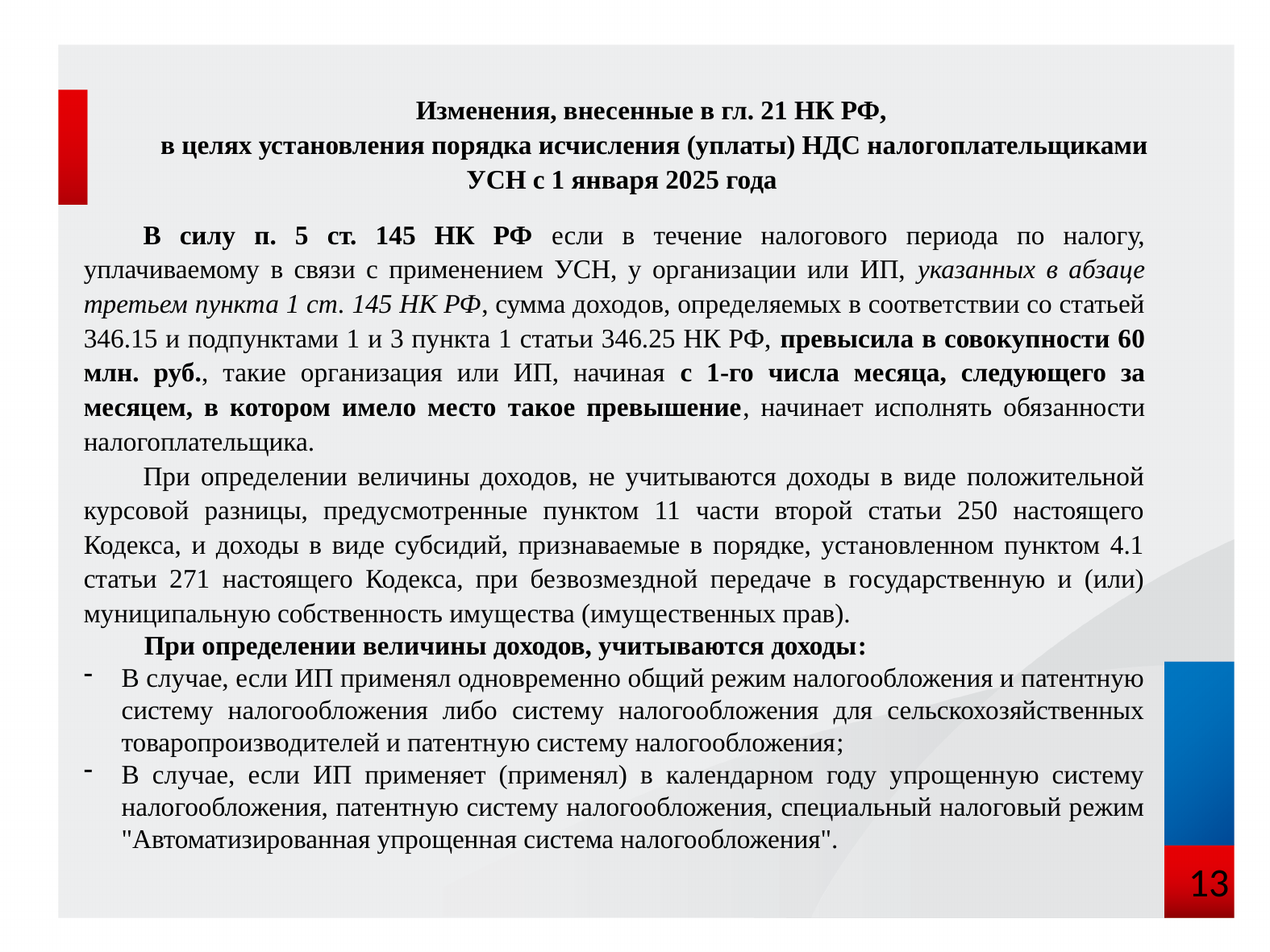

Изменения, внесенные в гл. 21 НК РФ,
 в целях установления порядка исчисления (уплаты) НДС налогоплательщиками УСН с 1 января 2025 года
В силу п. 5 ст. 145 НК РФ если в течение налогового периода по налогу, уплачиваемому в связи с применением УСН, у организации или ИП, указанных в абзаце третьем пункта 1 ст. 145 НК РФ, сумма доходов, определяемых в соответствии со статьей 346.15 и подпунктами 1 и 3 пункта 1 статьи 346.25 НК РФ, превысила в совокупности 60 млн. руб., такие организация или ИП, начиная с 1-го числа месяца, следующего за месяцем, в котором имело место такое превышение, начинает исполнять обязанности налогоплательщика.
При определении величины доходов, не учитываются доходы в виде положительной курсовой разницы, предусмотренные пунктом 11 части второй статьи 250 настоящего Кодекса, и доходы в виде субсидий, признаваемые в порядке, установленном пунктом 4.1 статьи 271 настоящего Кодекса, при безвозмездной передаче в государственную и (или) муниципальную собственность имущества (имущественных прав).
При определении величины доходов, учитываются доходы:
В случае, если ИП применял одновременно общий режим налогообложения и патентную систему налогообложения либо систему налогообложения для сельскохозяйственных товаропроизводителей и патентную систему налогообложения;
В случае, если ИП применяет (применял) в календарном году упрощенную систему налогообложения, патентную систему налогообложения, специальный налоговый режим "Автоматизированная упрощенная система налогообложения".

13